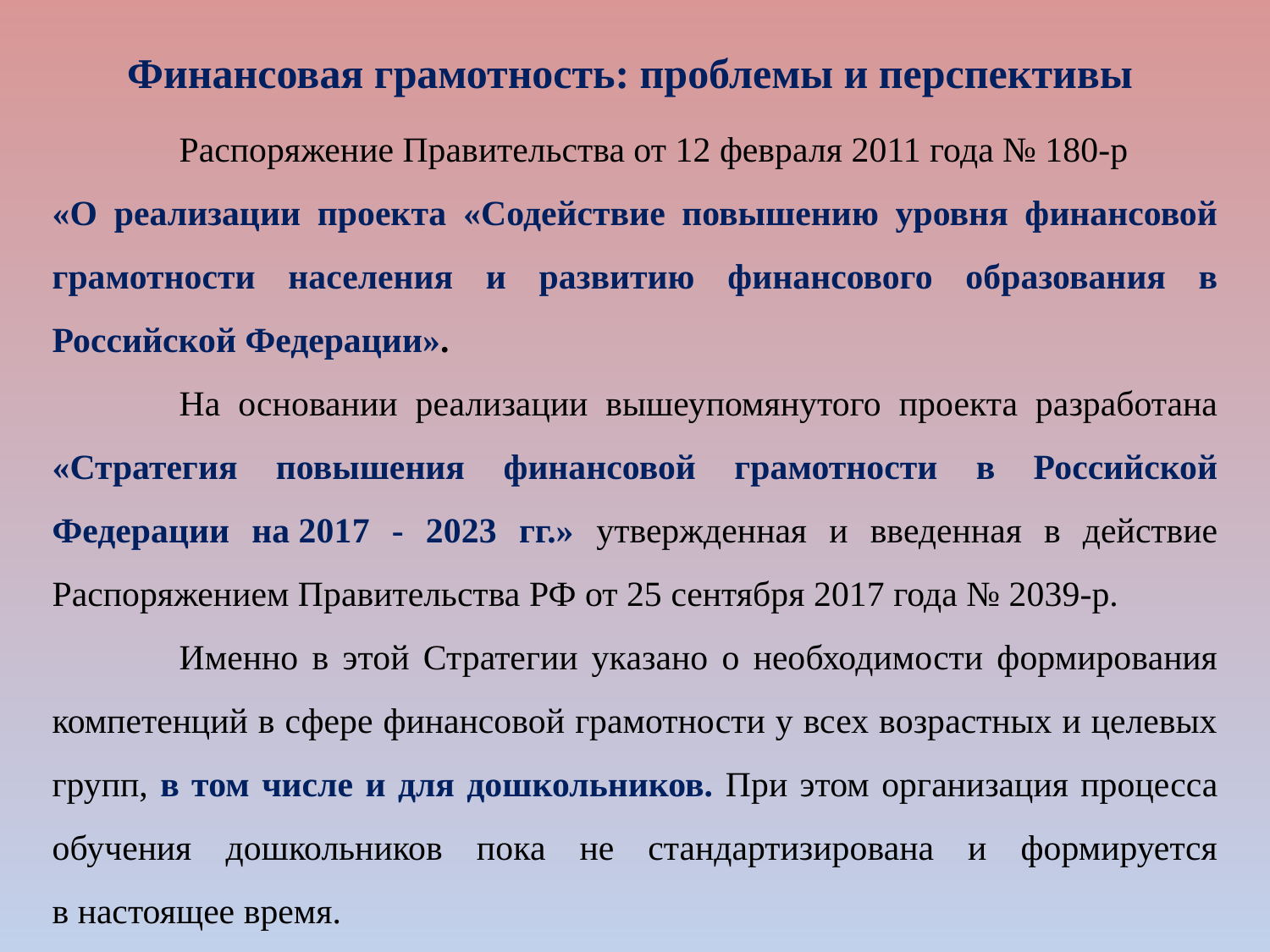

Финансовая грамотность: проблемы и перспективы
	Распоряжение Правительства от 12 февраля 2011 года № 180-р
«О реализации проекта «Содействие повышению уровня финансовой грамотности населения и развитию финансового образования в Российской Федерации».
	На основании реализации вышеупомянутого проекта разработана «Стратегия повышения финансовой грамотности в Российской Федерации на 2017 - 2023 гг.» утвержденная и введенная в действие Распоряжением Правительства РФ от 25 сентября 2017 года № 2039-р.
	Именно в этой Стратегии указано о необходимости формирования компетенций в сфере финансовой грамотности у всех возрастных и целевых групп, в том числе и для дошкольников. При этом организация процесса обучения дошкольников пока не стандартизирована и формируется в настоящее время.